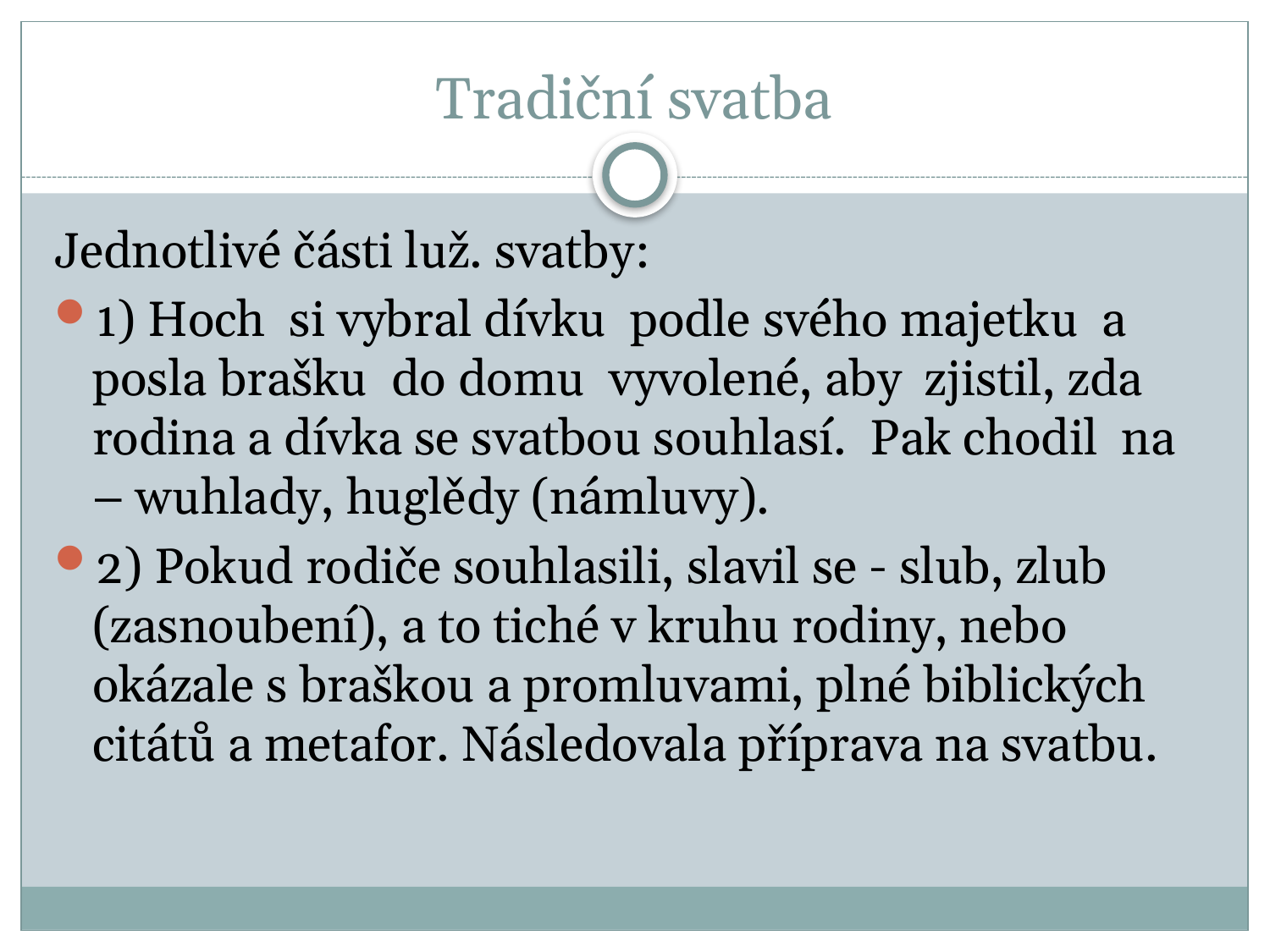

# Tradiční svatba
Jednotlivé části luž. svatby:
1) Hoch  si vybral dívku  podle svého majetku  a posla brašku  do domu  vyvolené, aby  zjistil, zda rodina a dívka se svatbou souhlasí.  Pak chodil  na – wuhlady, huglědy (námluvy).
2) Pokud rodiče souhlasili, slavil se - slub, zlub (zasnoubení), a to tiché v kruhu rodiny, nebo okázale s braškou a promluvami, plné biblických citátů a metafor. Následovala příprava na svatbu.